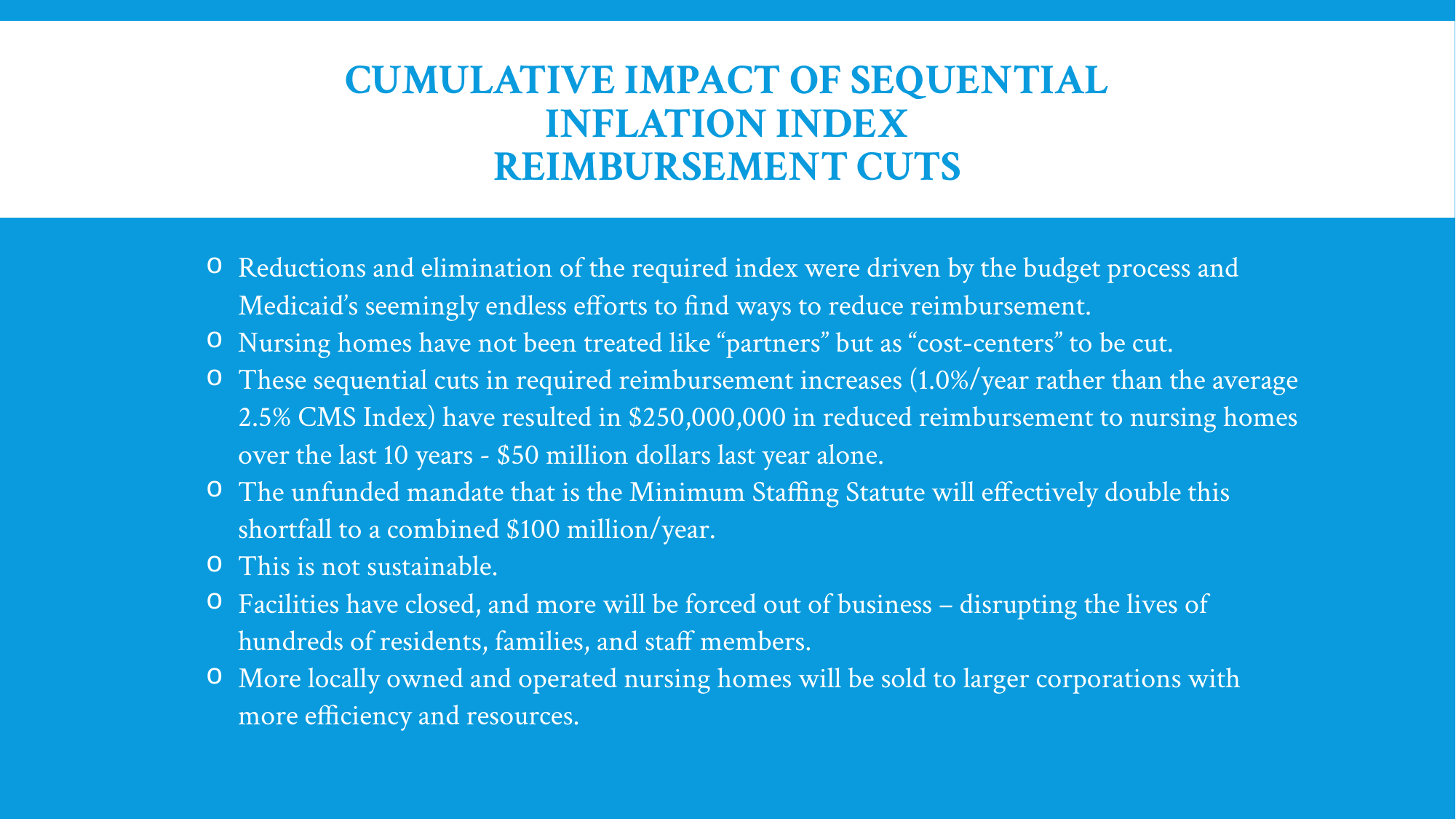

# Cumulative Impact of Sequential Inflation INDEX Reimbursement Cuts
Reductions and elimination of the required index were driven by the budget process and Medicaid’s seemingly endless efforts to find ways to reduce reimbursement.
Nursing homes have not been treated like “partners” but as “cost-centers” to be cut.
These sequential cuts in required reimbursement increases (1.0%/year rather than the average 2.5% CMS Index) have resulted in $250,000,000 in reduced reimbursement to nursing homes over the last 10 years - $50 million dollars last year alone.
The unfunded mandate that is the Minimum Staffing Statute will effectively double this shortfall to a combined $100 million/year.
This is not sustainable.
Facilities have closed, and more will be forced out of business – disrupting the lives of hundreds of residents, families, and staff members.
More locally owned and operated nursing homes will be sold to larger corporations with more efficiency and resources.